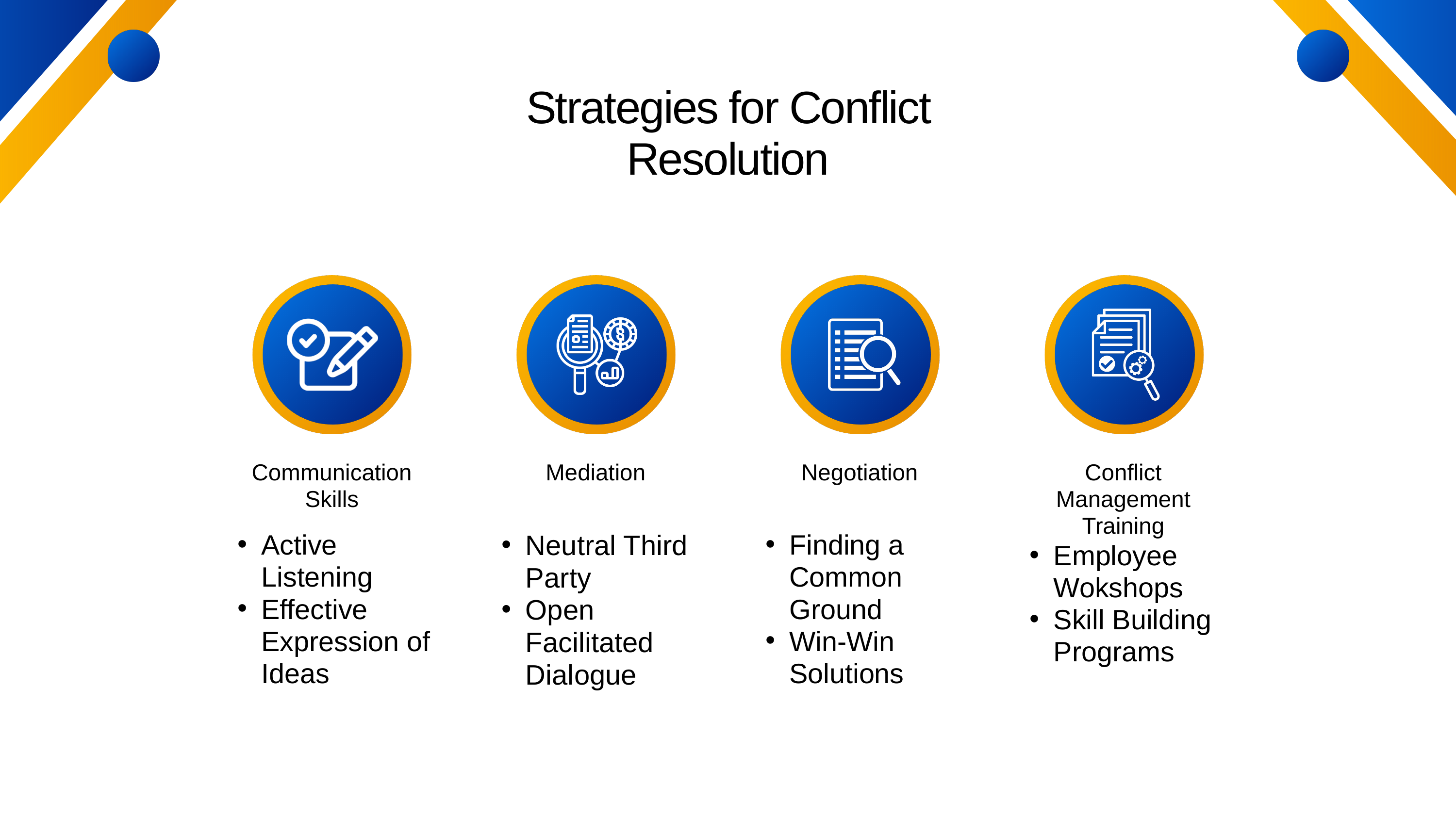

Strategies for Conflict Resolution

Communication Skills
Mediation
Negotiation
Conflict Management Training
Active Listening
Effective Expression of Ideas
Neutral Third Party
Open Facilitated Dialogue
Finding a Common Ground
Win-Win Solutions
Employee Wokshops
Skill Building Programs